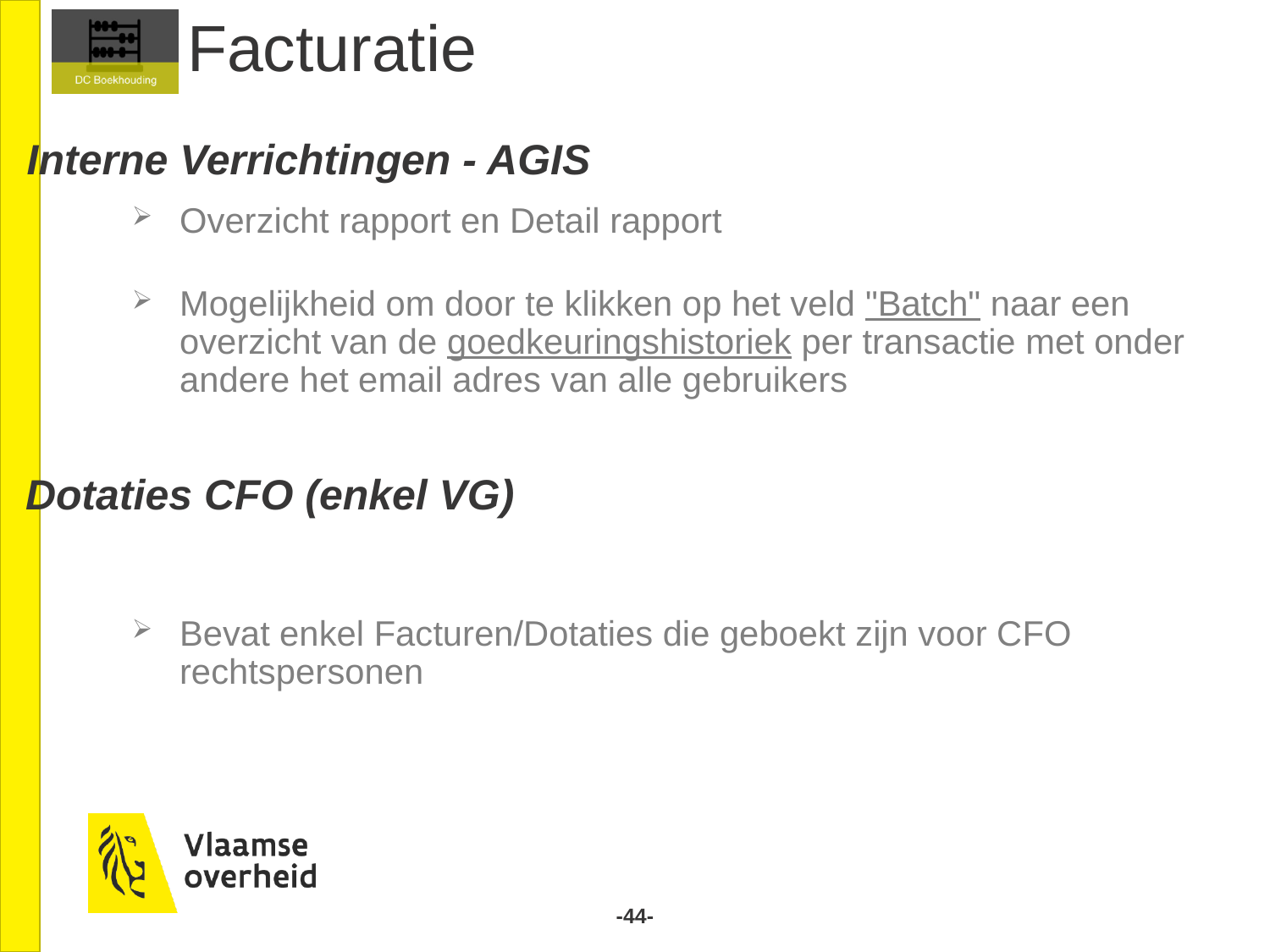

# Facturatie
Interne Verrichtingen - AGIS
Overzicht rapport en Detail rapport

Mogelijkheid om door te klikken op het veld "Batch" naar een overzicht van de goedkeuringshistoriek per transactie met onder andere het email adres van alle gebruikers

Bevat enkel Facturen/Dotaties die geboekt zijn voor CFO rechtspersonen

Dotaties CFO (enkel VG)